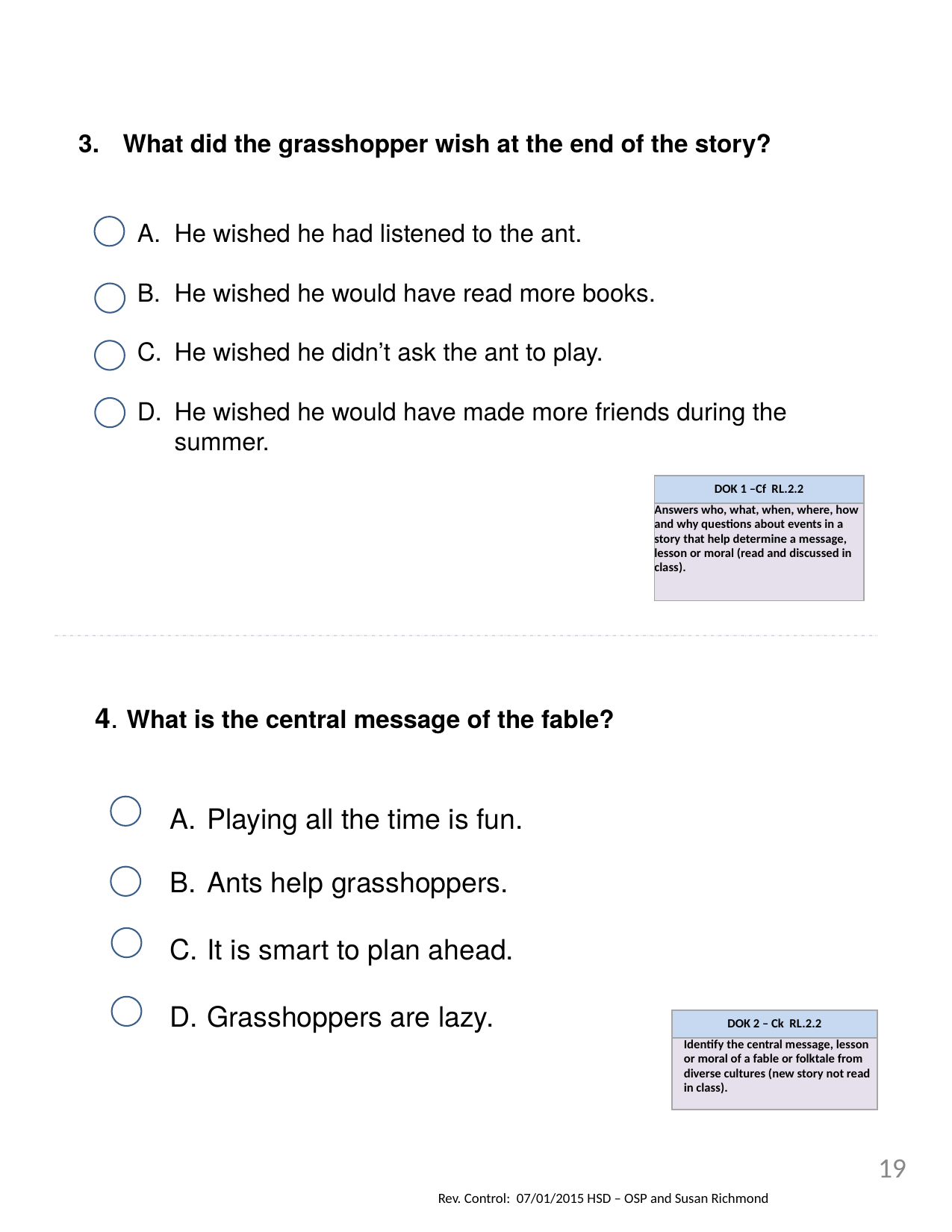

What did the grasshopper wish at the end of the story?

He wished he had listened to the ant.

He wished he would have read more books.

He wished he didn’t ask the ant to play.

He wished he would have made more friends during the summer.

| DOK 1 –Cf RL.2.2 |
| --- |
| Answers who, what, when, where, how and why questions about events in a story that help determine a message, lesson or moral (read and discussed in class). |

4. What is the central message of the fable?

Playing all the time is fun.

Ants help grasshoppers.

It is smart to plan ahead.

Grasshoppers are lazy.

| DOK 2 – Ck RL.2.2 |
| --- |
| Identify the central message, lesson or moral of a fable or folktale from diverse cultures (new story not read in class). |
19